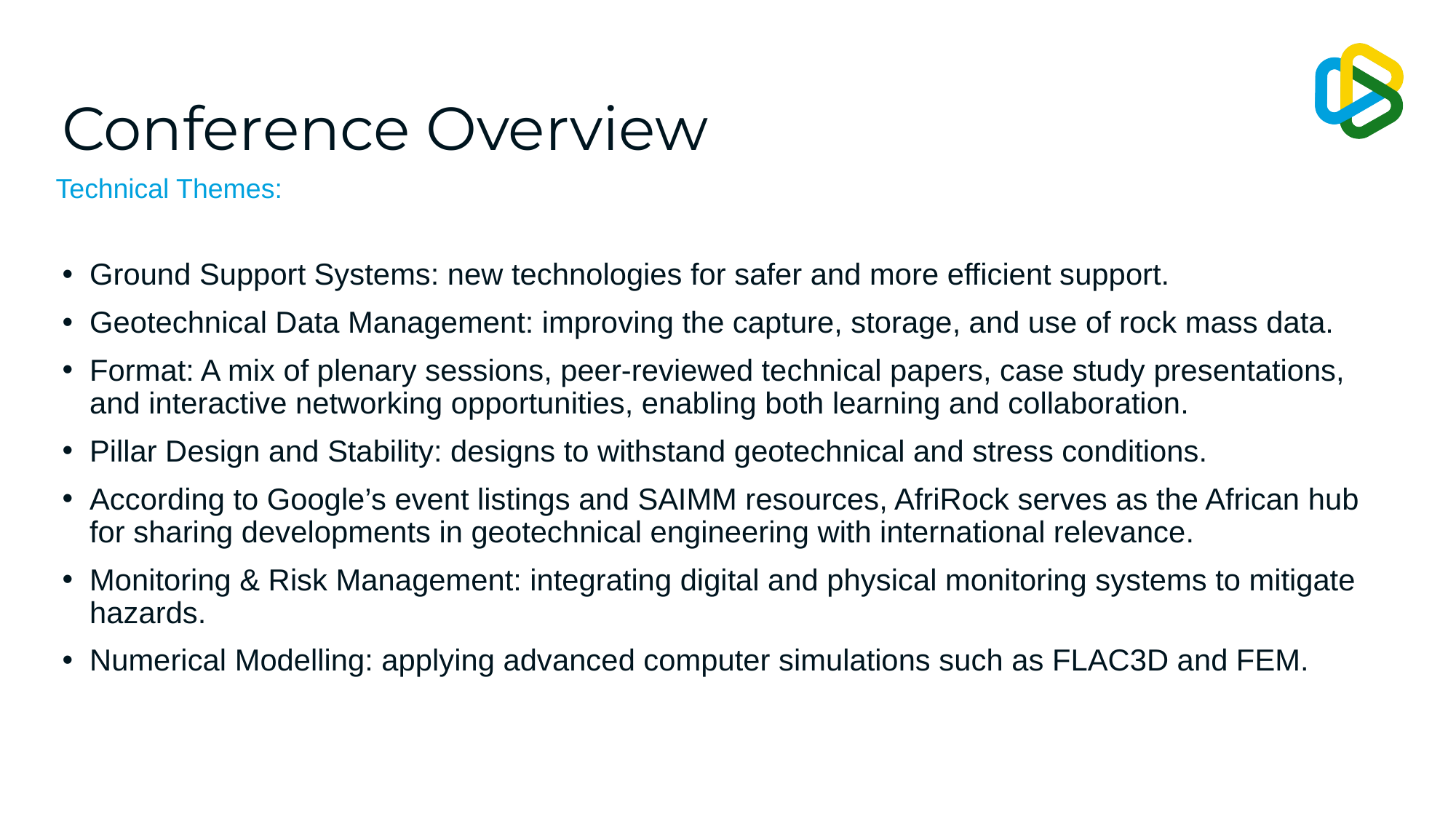

# Conference Overview
Technical Themes:

Ground Support Systems: new technologies for safer and more efficient support.
Geotechnical Data Management: improving the capture, storage, and use of rock mass data.
Format: A mix of plenary sessions, peer-reviewed technical papers, case study presentations, and interactive networking opportunities, enabling both learning and collaboration.
Pillar Design and Stability: designs to withstand geotechnical and stress conditions.
According to Google’s event listings and SAIMM resources, AfriRock serves as the African hub for sharing developments in geotechnical engineering with international relevance.
Monitoring & Risk Management: integrating digital and physical monitoring systems to mitigate hazards.
Numerical Modelling: applying advanced computer simulations such as FLAC3D and FEM.